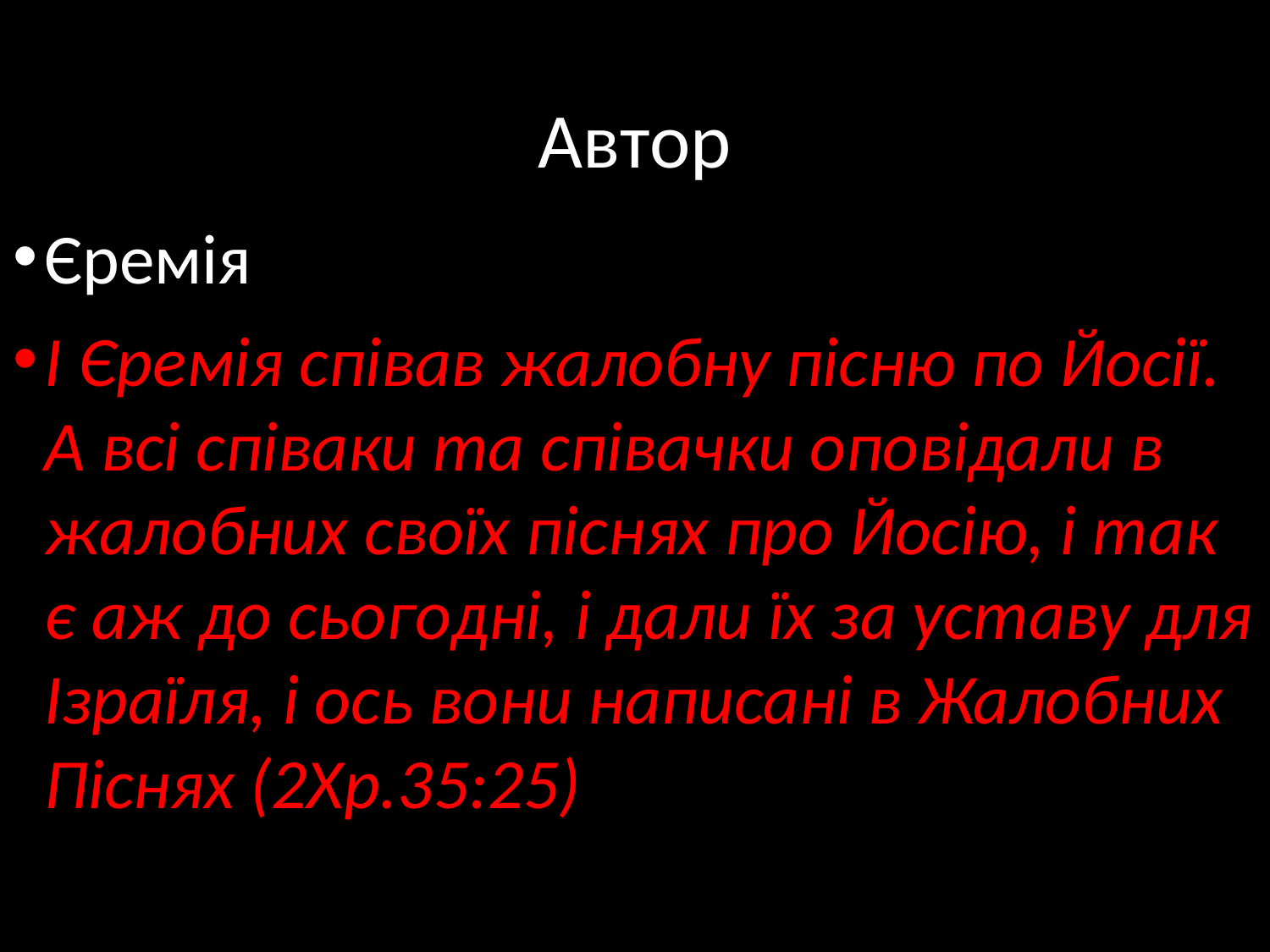

# Автор
Єремія
І Єремія співав жалобну пісню по Йосії. А всі співаки та співачки оповідали в жалобних своїх піснях про Йосію, і так є аж до сьогодні, і дали їх за уставу для Ізраїля, і ось вони написані в Жалобних Піснях (2Хр.35:25)